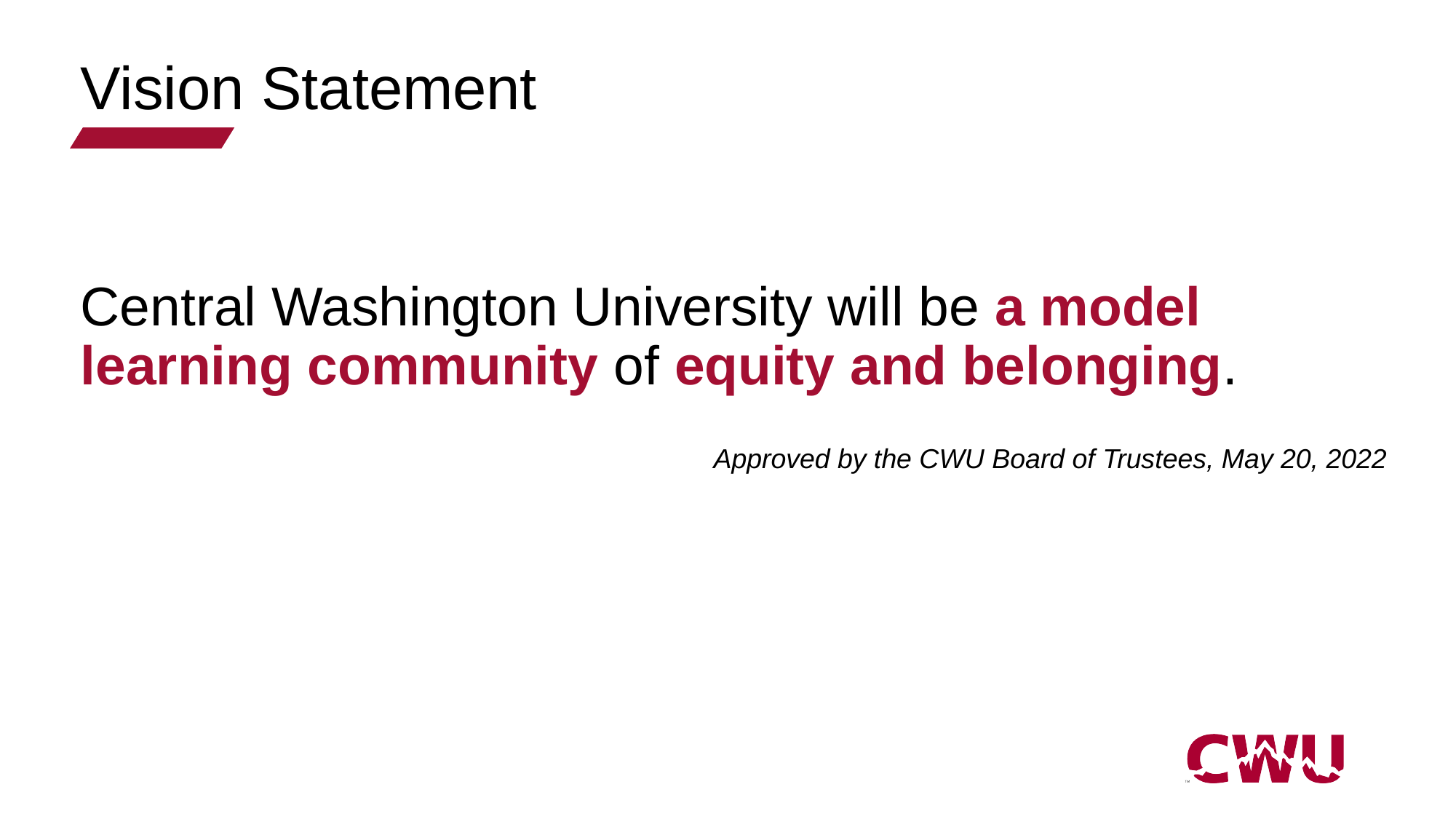

# Vision Statement
Central Washington University will be a model learning community of equity and belonging.
Approved by the CWU Board of Trustees, May 20, 2022